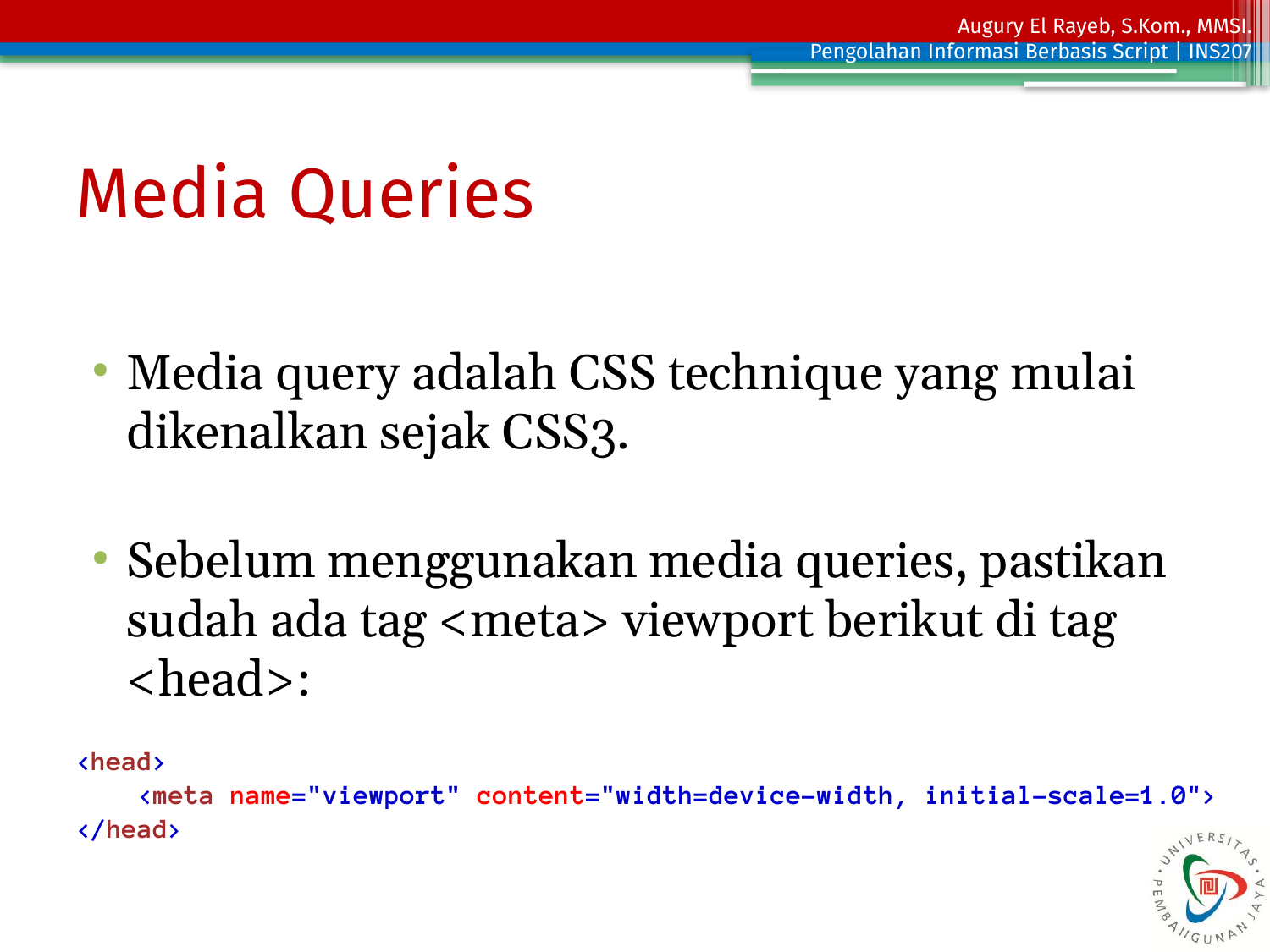

# Media Queries

Media query adalah CSS technique yang mulai dikenalkan sejak CSS3.

Sebelum menggunakan media queries, pastikan sudah ada tag <meta> viewport berikut di tag <head>:
<head>
	<meta name="viewport" content="width=device-width, initial-scale=1.0">
</head>